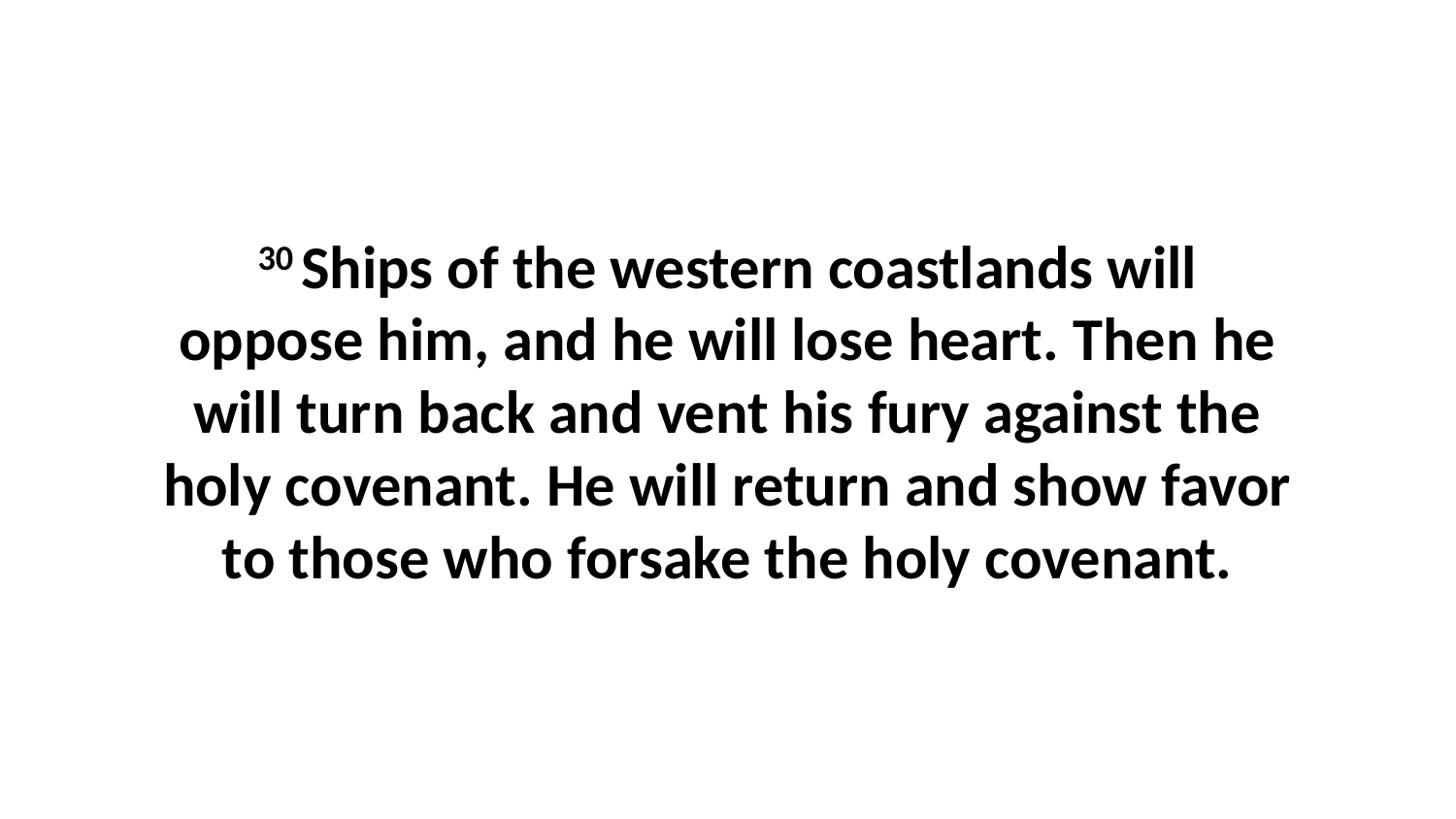

30 Ships of the western coastlands will oppose him, and he will lose heart. Then he will turn back and vent his fury against the holy covenant. He will return and show favor to those who forsake the holy covenant.